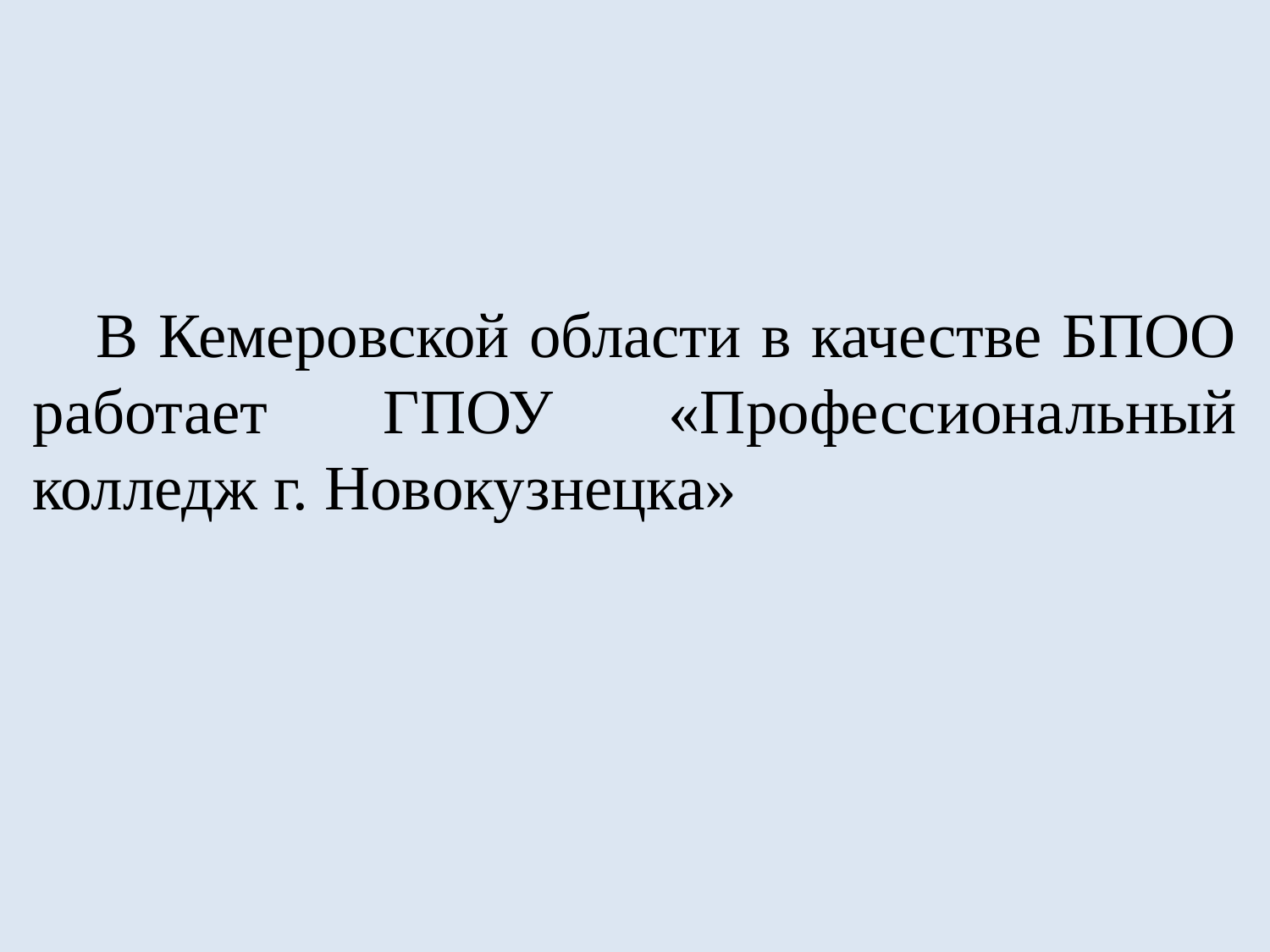

В Кемеровской области в качестве БПОО работает ГПОУ «Профессиональный колледж г. Новокузнецка»